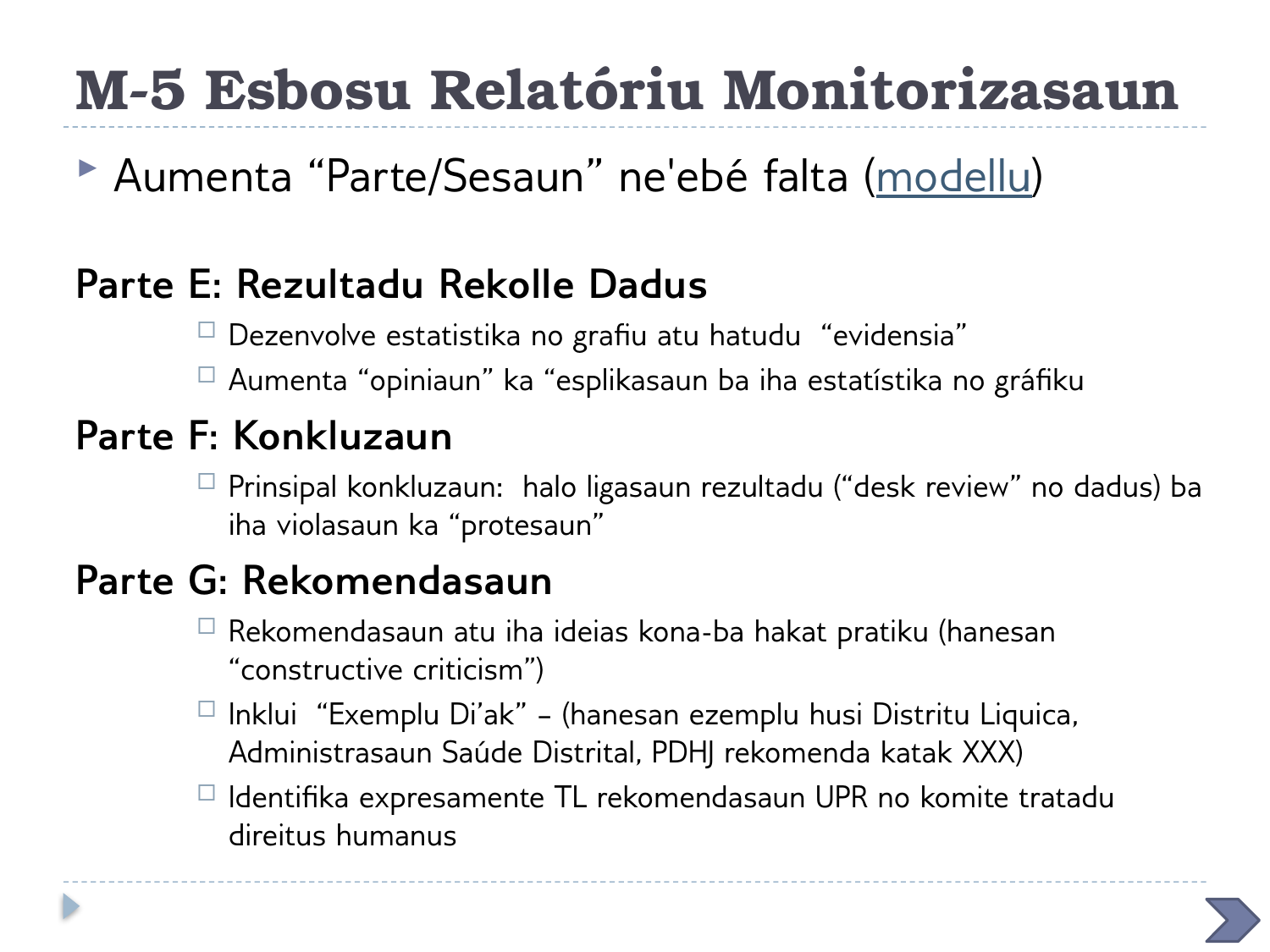

# M-5 Esbosu Relatóriu Monitorizasaun
| MAP | Relatóriu Monitorizasaun |
| --- | --- |
| (A) Mandatu PDHJ kona-ba Monitorizasaun | (A) Mandatu PDHJ kona-ba Monitorizasaun |
| (B) Metodolojia Monitorizasaun (Planu) | (B) Metodolojia Monitorizasaun (Planu) (Implementasaun) |
| (C) Perspektiva Politika Relevante | (C) Perspektiva Politika Relevante |
| (D) Padraun, Prinsípiu, Violasaun no Lejizlasaun Relevante | (D) Padraun, Prinsípiu, Violasaun no Lejizlasaun Relevante |
|  | (E) Rezultadu Rekolle Dadus |
|  | (F) Konkluzaun |
|  | (G) Rekomendasaun |
| Aneksu A: Instrumentu Rekolle Dadus Aneksu B: Lista Dokumentu | Aneksu A: Instrumentu Rekolle Dadus Aneksu B: Lista Dokumentu Aneksu C: Hatán husi Instituisaun Publika |
Aumenta “Parte/Sesaun” ne'ebé falta (modellu)

Parte E: Rezultadu Rekolle Dadus
Dezenvolve estatistika no grafiu atu hatudu  “evidensia”
Aumenta “opiniaun” ka “esplikasaun ba iha estatístika no gráfiku
Parte F: Konkluzaun
Prinsipal konkluzaun:  halo ligasaun rezultadu (“desk review” no dadus) ba iha violasaun ka “protesaun”
Parte G: Rekomendasaun
Rekomendasaun atu iha ideias kona-ba hakat pratiku (hanesan “constructive criticism”)
Inklui  “Exemplu Di’ak” – (hanesan ezemplu husi Distritu Liquica, Administrasaun Saúde Distrital, PDHJ rekomenda katak XXX)
Identifika expresamente TL rekomendasaun UPR no komite tratadu direitus humanus